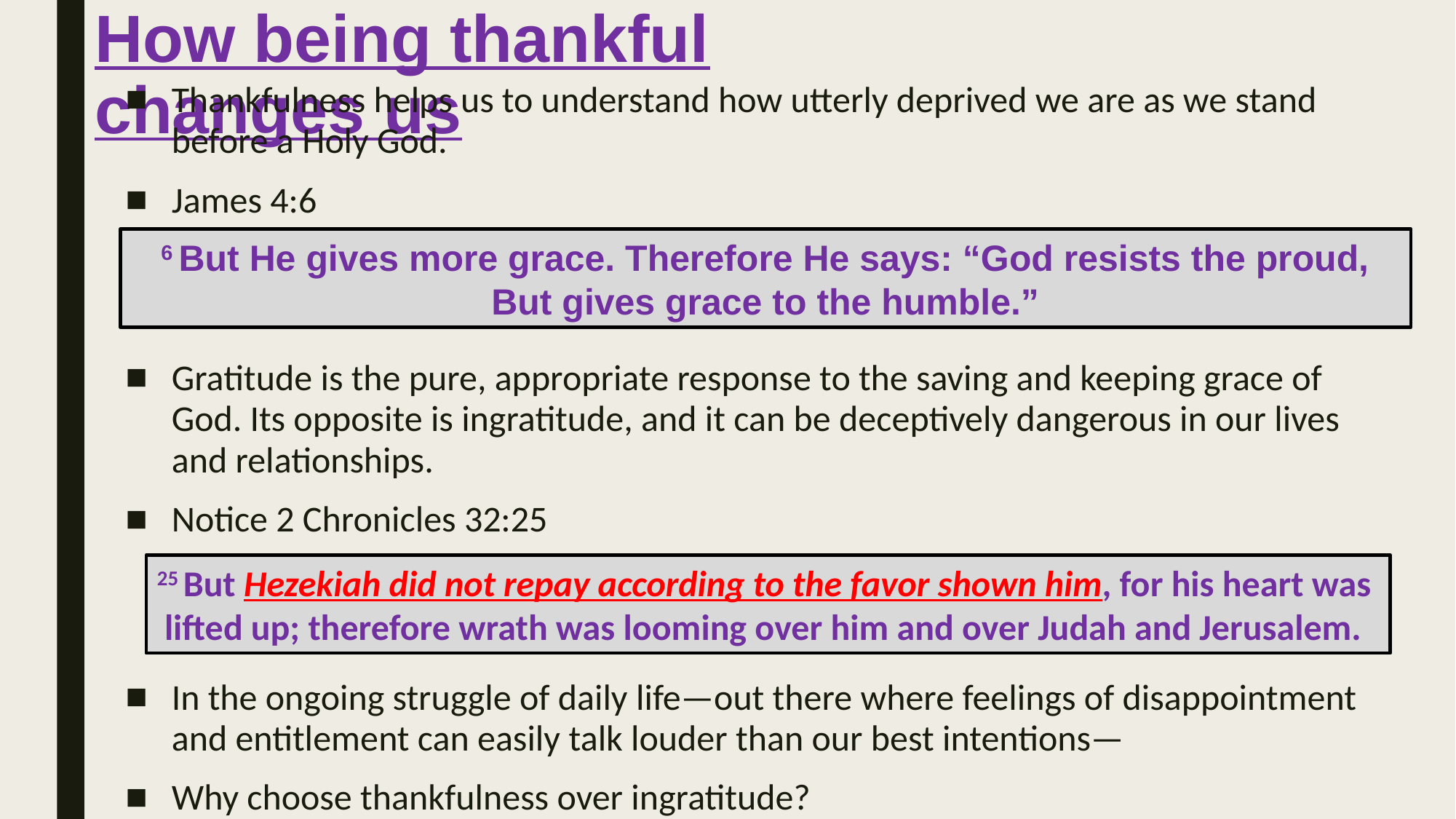

# How being thankful changes us
Thankfulness helps us to understand how utterly deprived we are as we stand before a Holy God.
James 4:6

Gratitude is the pure, appropriate response to the saving and keeping grace of God. Its opposite is ingratitude, and it can be deceptively dangerous in our lives and relationships.
Notice 2 Chronicles 32:25

In the ongoing struggle of daily life—out there where feelings of disappointment and entitlement can easily talk louder than our best intentions—
Why choose thankfulness over ingratitude?
6 But He gives more grace. Therefore He says: “God resists the proud, But gives grace to the humble.”
25 But Hezekiah did not repay according to the favor shown him, for his heart was
lifted up; therefore wrath was looming over him and over Judah and Jerusalem.